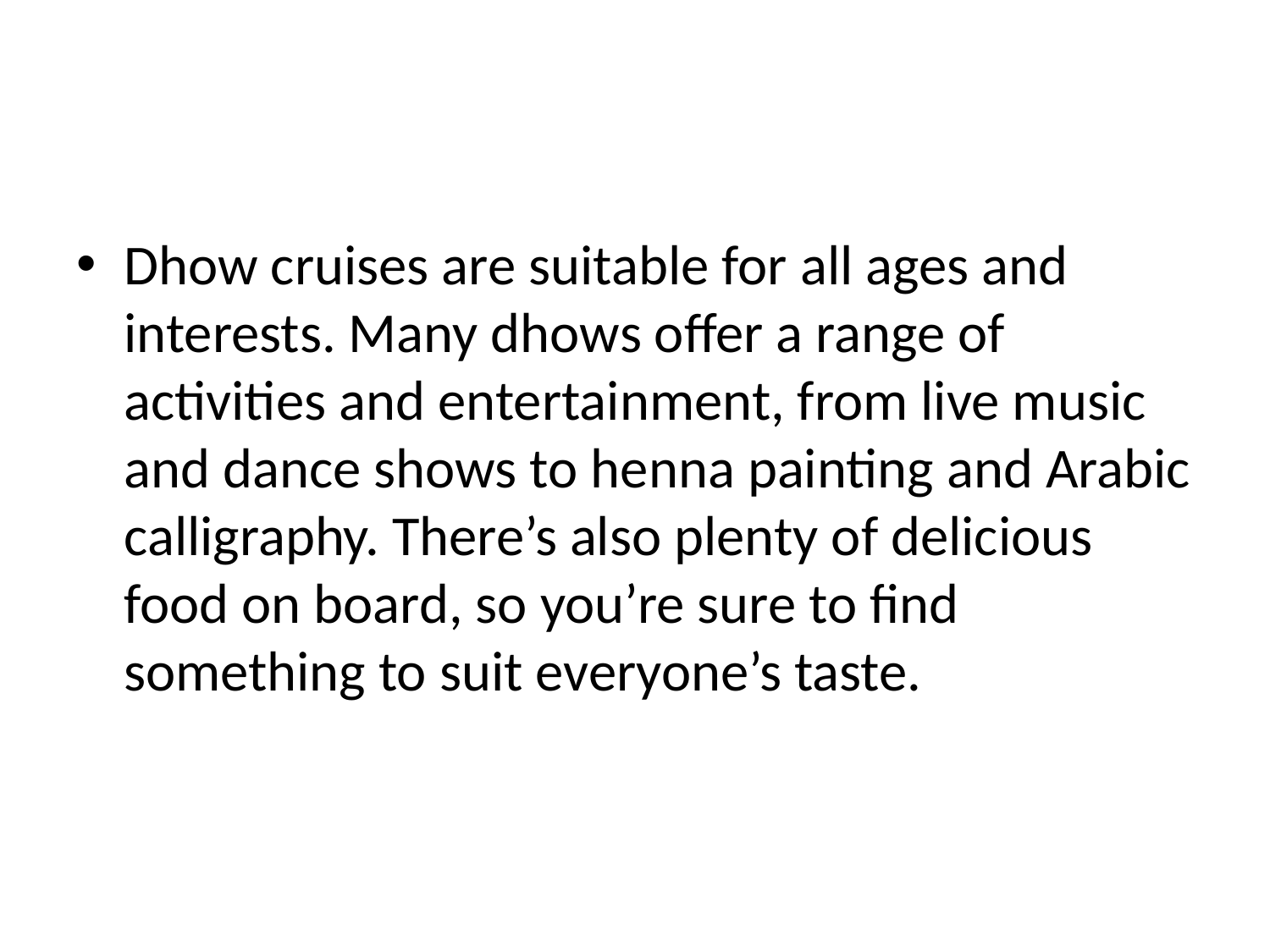

#
Dhow cruises are suitable for all ages and interests. Many dhows offer a range of activities and entertainment, from live music and dance shows to henna painting and Arabic calligraphy. There’s also plenty of delicious food on board, so you’re sure to find something to suit everyone’s taste.